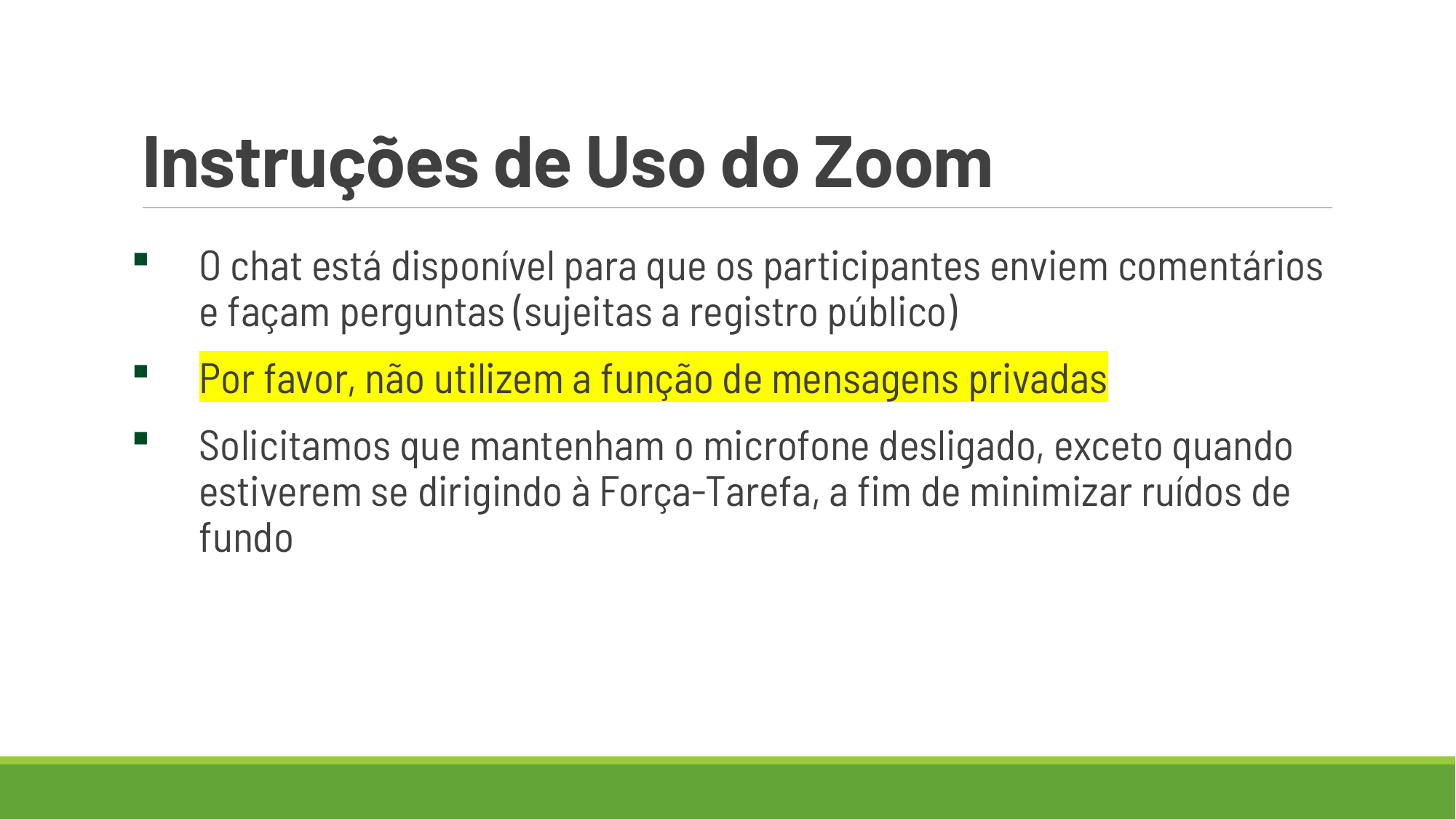

# Instruções de Uso do Zoom
O chat está disponível para que os participantes enviem comentários e façam perguntas (sujeitas a registro público)
Por favor, não utilizem a função de mensagens privadas
Solicitamos que mantenham o microfone desligado, exceto quando estiverem se dirigindo à Força-Tarefa, a fim de minimizar ruídos de fundo